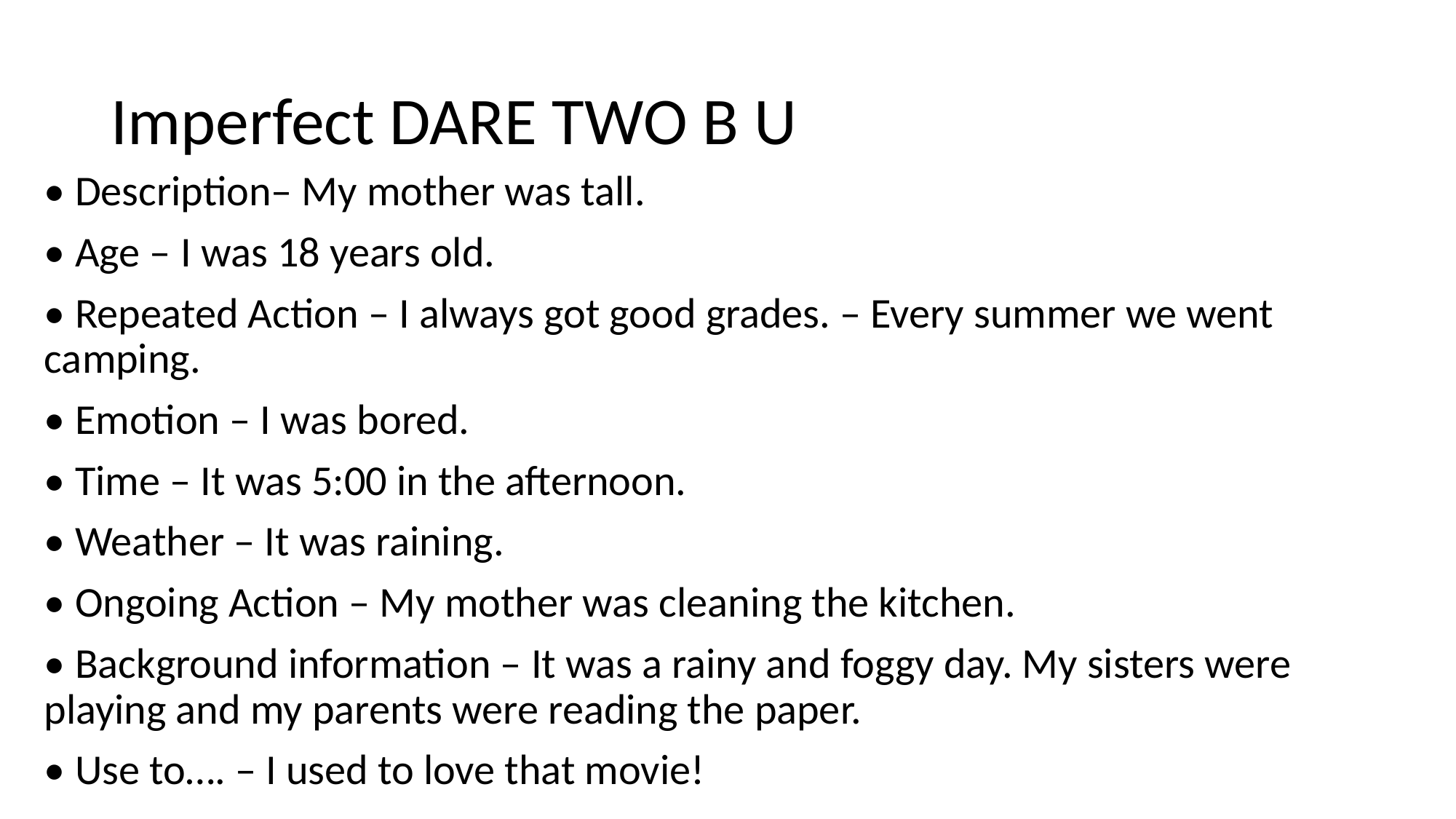

# Imperfect DARE TWO B U
• Description– My mother was tall.
• Age – I was 18 years old.
• Repeated Action – I always got good grades. – Every summer we went camping.
• Emotion – I was bored.
• Time – It was 5:00 in the afternoon.
• Weather – It was raining.
• Ongoing Action – My mother was cleaning the kitchen.
• Background information – It was a rainy and foggy day. My sisters were playing and my parents were reading the paper.
• Use to…. – I used to love that movie!